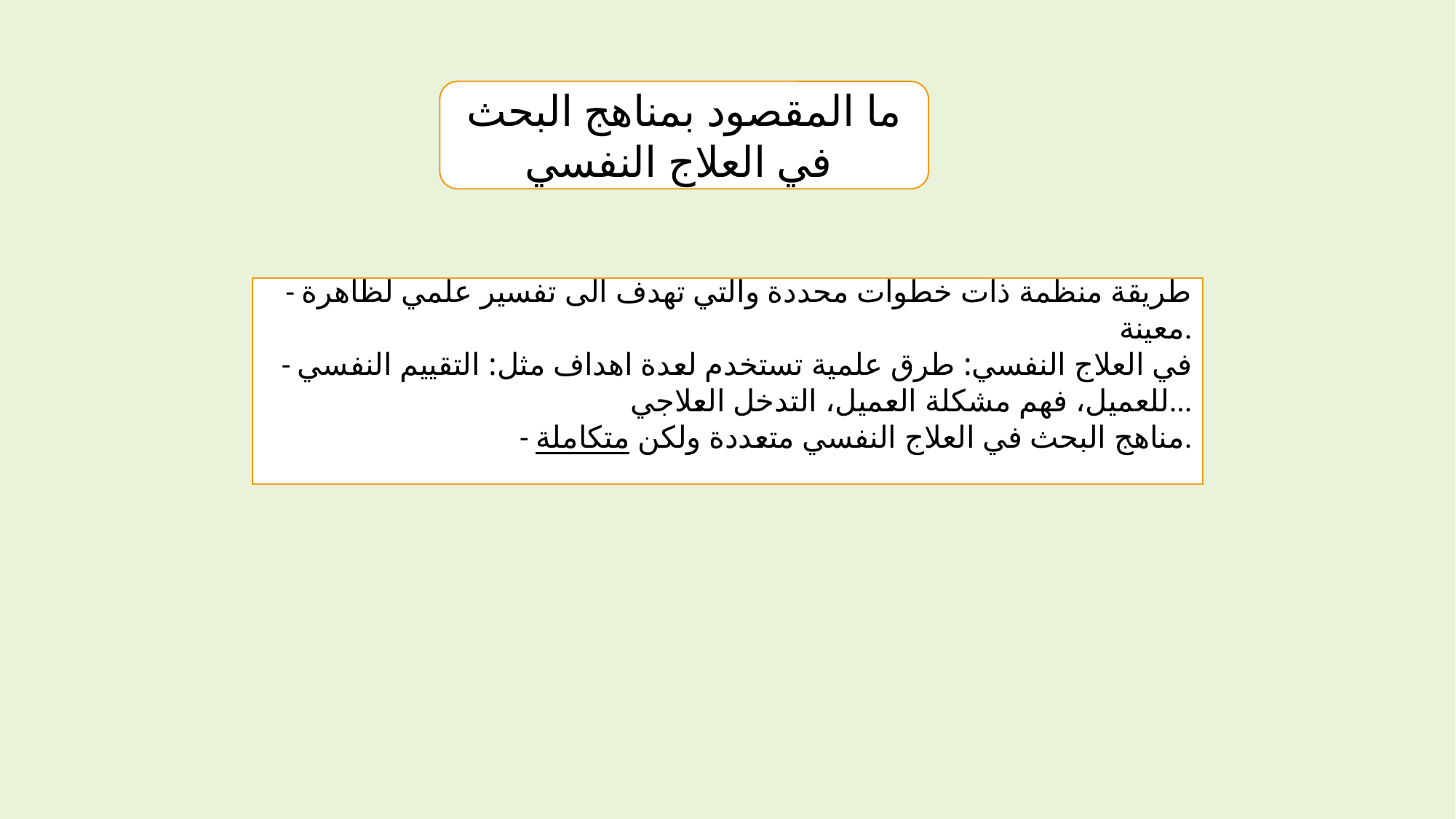

ما المقصود بمناهج البحث في العلاج النفسي

- طريقة منظمة ذات خطوات محددة والتي تهدف الى تفسير علمي لظاهرة معينة.
- في العلاج النفسي: طرق علمية تستخدم لعدة اهداف مثل: التقييم النفسي للعميل، فهم مشكلة العميل، التدخل العلاجي...
- مناهج البحث في العلاج النفسي متعددة ولكن متكاملة.